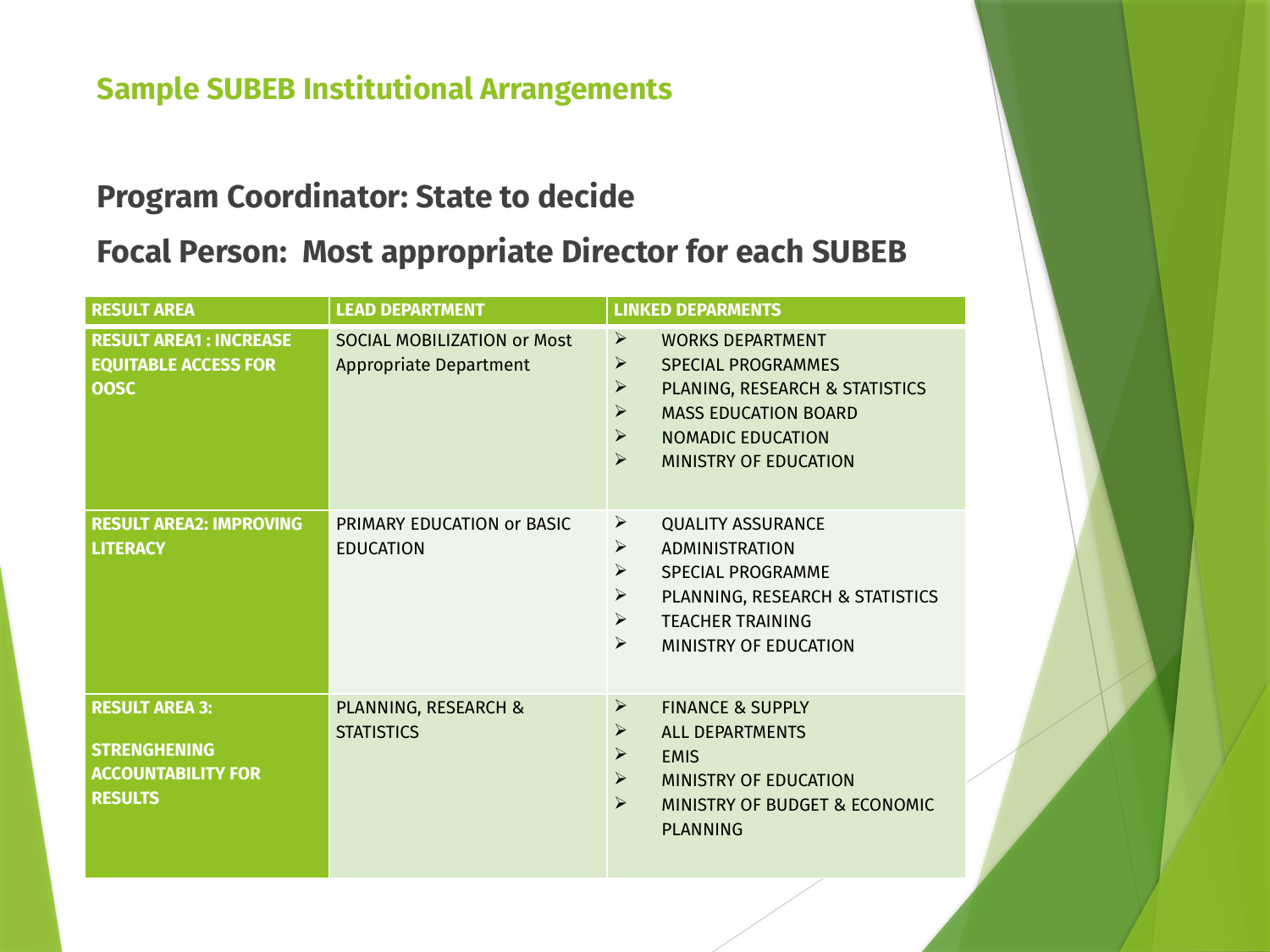

# Sample SUBEB Institutional Arrangements
Program Coordinator: State to decide
Focal Person:  Most appropriate Director for each SUBEB
| RESULT AREA | LEAD DEPARTMENT | LINKED DEPARMENTS |
| --- | --- | --- |
| RESULT AREA1 : INCREASE EQUITABLE ACCESS FOR OOSC | SOCIAL MOBILIZATION or Most Appropriate Department | WORKS DEPARTMENT SPECIAL PROGRAMMES PLANING, RESEARCH & STATISTICS MASS EDUCATION BOARD NOMADIC EDUCATION MINISTRY OF EDUCATION |
| RESULT AREA2: IMPROVING LITERACY | PRIMARY EDUCATION or BASIC EDUCATION | QUALITY ASSURANCE ADMINISTRATION SPECIAL PROGRAMME PLANNING, RESEARCH & STATISTICS TEACHER TRAINING MINISTRY OF EDUCATION |
| RESULT AREA 3: STRENGHENING ACCOUNTABILITY FOR RESULTS | PLANNING, RESEARCH & STATISTICS | FINANCE & SUPPLY ALL DEPARTMENTS EMIS MINISTRY OF EDUCATION MINISTRY OF BUDGET & ECONOMIC PLANNING |